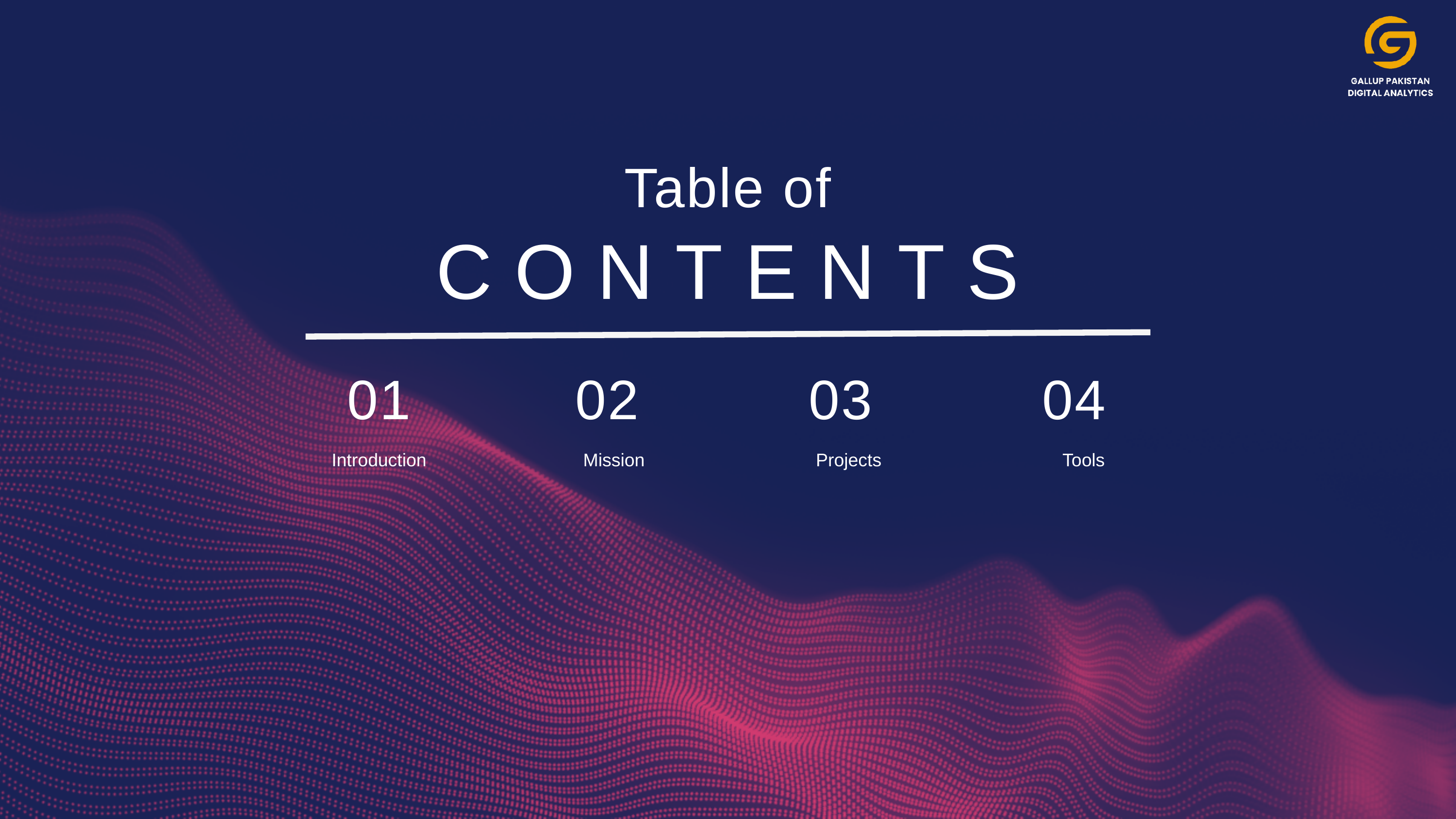

Table of
CONTENTS

01
02
03
04
Introduction
Mission
Projects
Tools